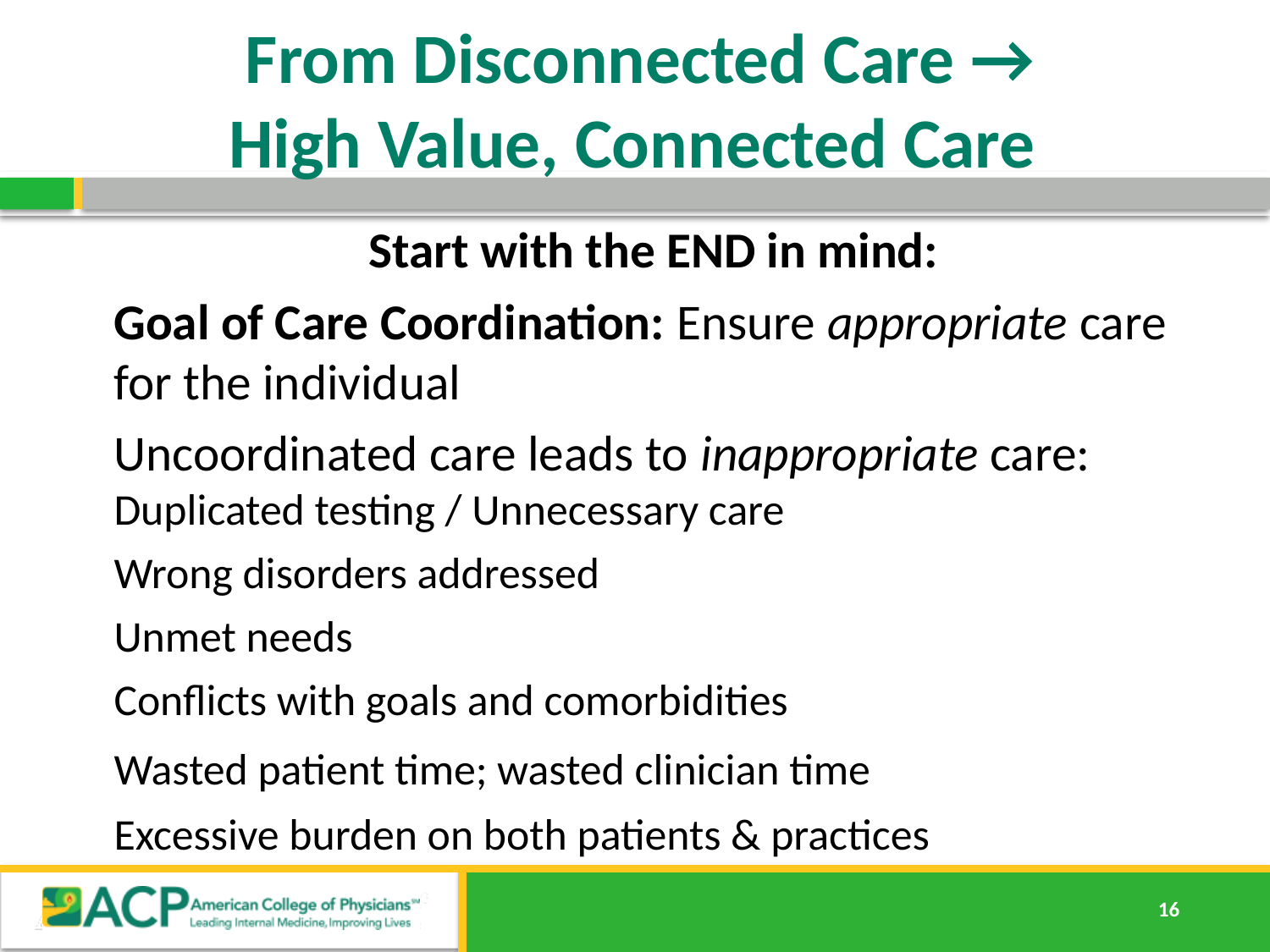

# From Disconnected Care → High Value, Connected Care
Start with the END in mind:
Goal of Care Coordination: Ensure appropriate care for the individual
Uncoordinated care leads to inappropriate care: 	Duplicated testing / Unnecessary care
	Wrong disorders addressed
	Unmet needs
	Conflicts with goals and comorbidities
	Wasted patient time; wasted clinician time
	Excessive burden on both patients & practices